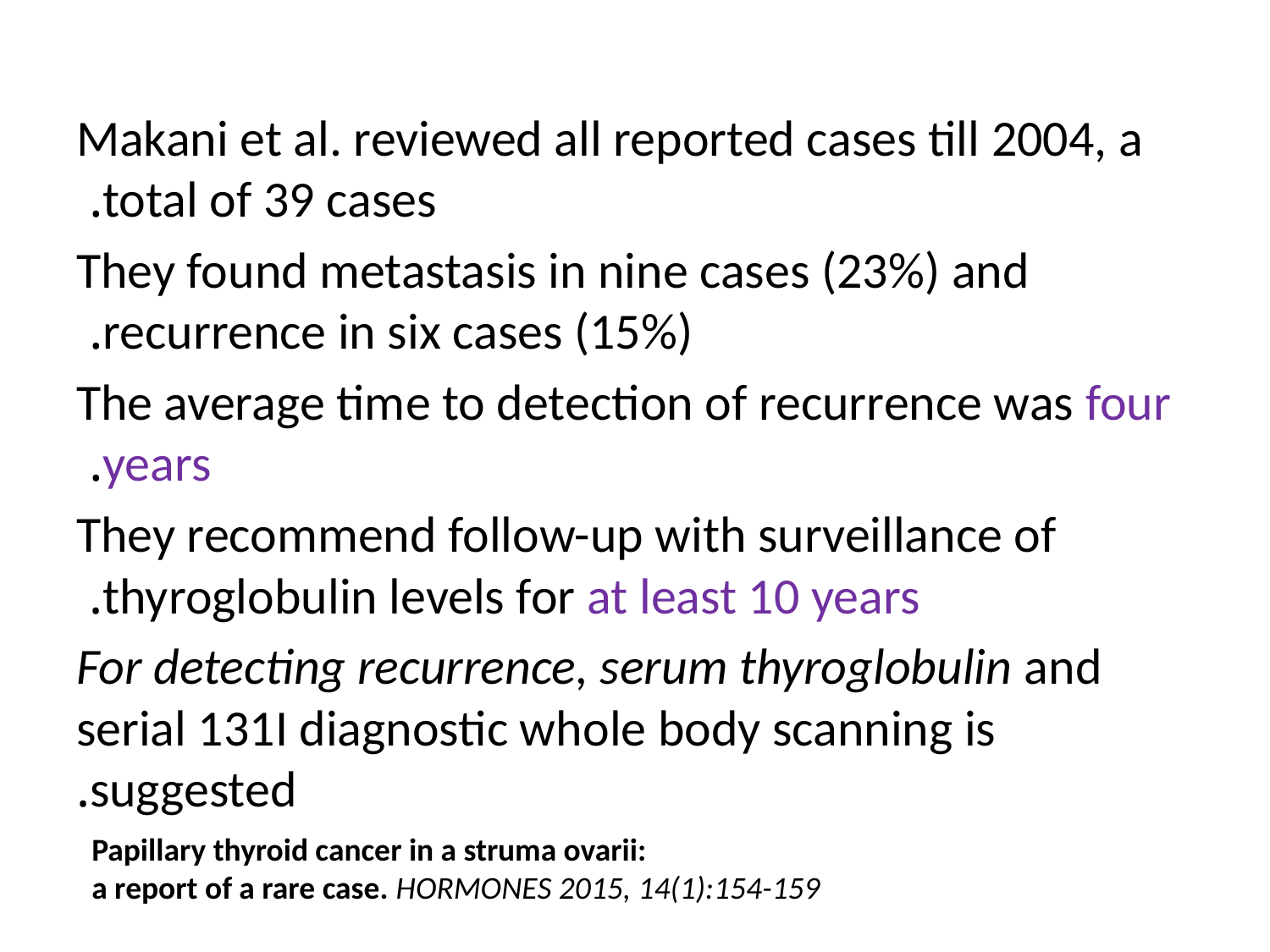

Makani et al. reviewed all reported cases till 2004, a total of 39 cases.
They found metastasis in nine cases (23%) and recurrence in six cases (15%).
The average time to detection of recurrence was four years.
They recommend follow-up with surveillance of thyroglobulin levels for at least 10 years.
For detecting recurrence, serum thyroglobulin and serial 131I diagnostic whole body scanning is suggested.
Papillary thyroid cancer in a struma ovarii:
a report of a rare case. HORMONES 2015, 14(1):154-159